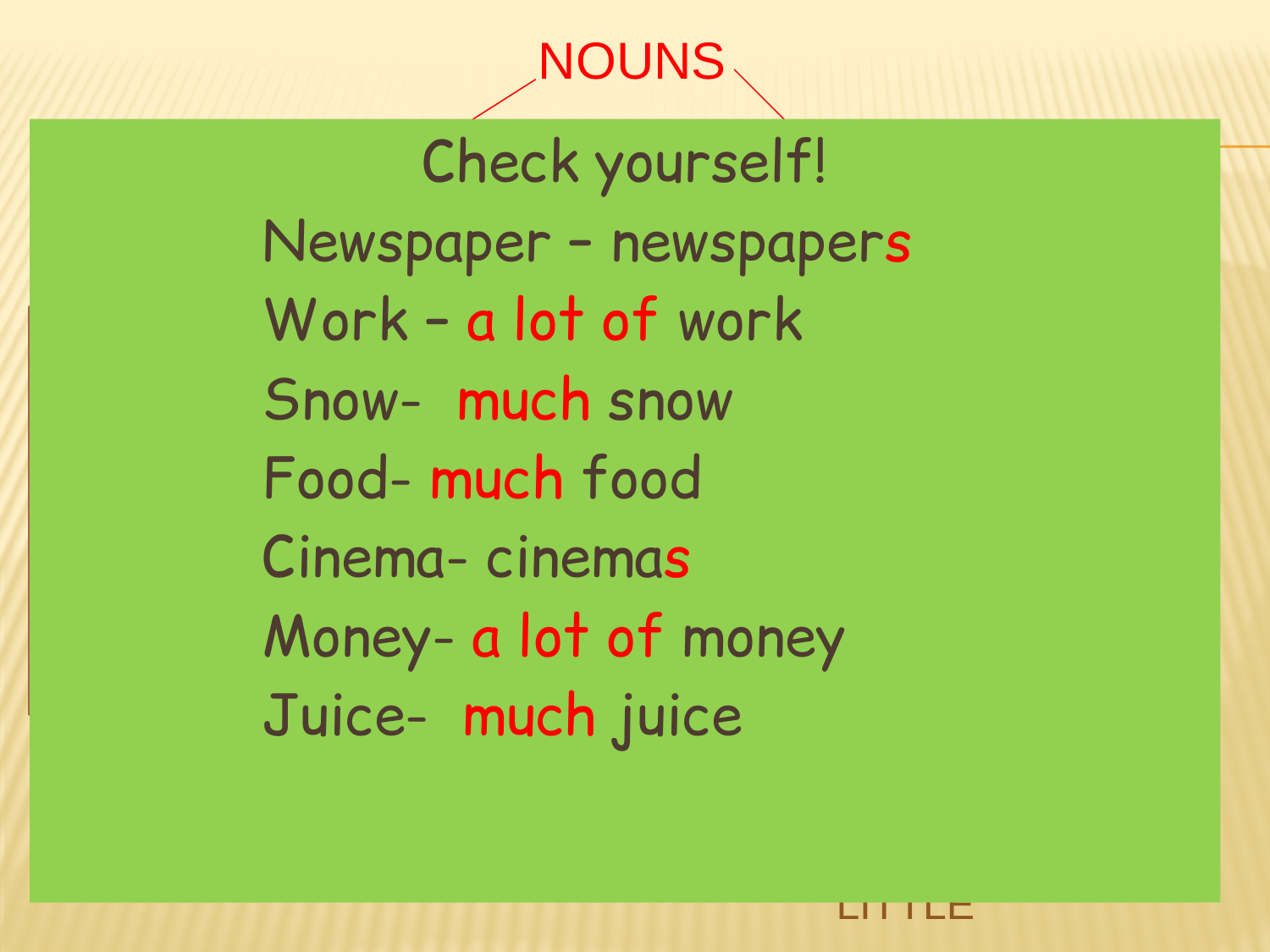

nouns
Check yourself!
             Newspaper – newspapers
             Work – a lot of work
             Snow-  much snow
             Food- much food
             Cinema- cinemas
             Money- a lot of money
             Juice-  much juice

Make  the plural  nouns
         Newspaper –
         Work –
         Show-
          Food-
         Cinema-
         Money-
          Juice-

countable
# Uncountable
We can count
We can not count
Computer –computers

Newspaper- newspapers

Message – messages

Book- books
Water
Snow
News
Weather
Food
TV
air
a/an
a/an
     some/any
a lot of / little